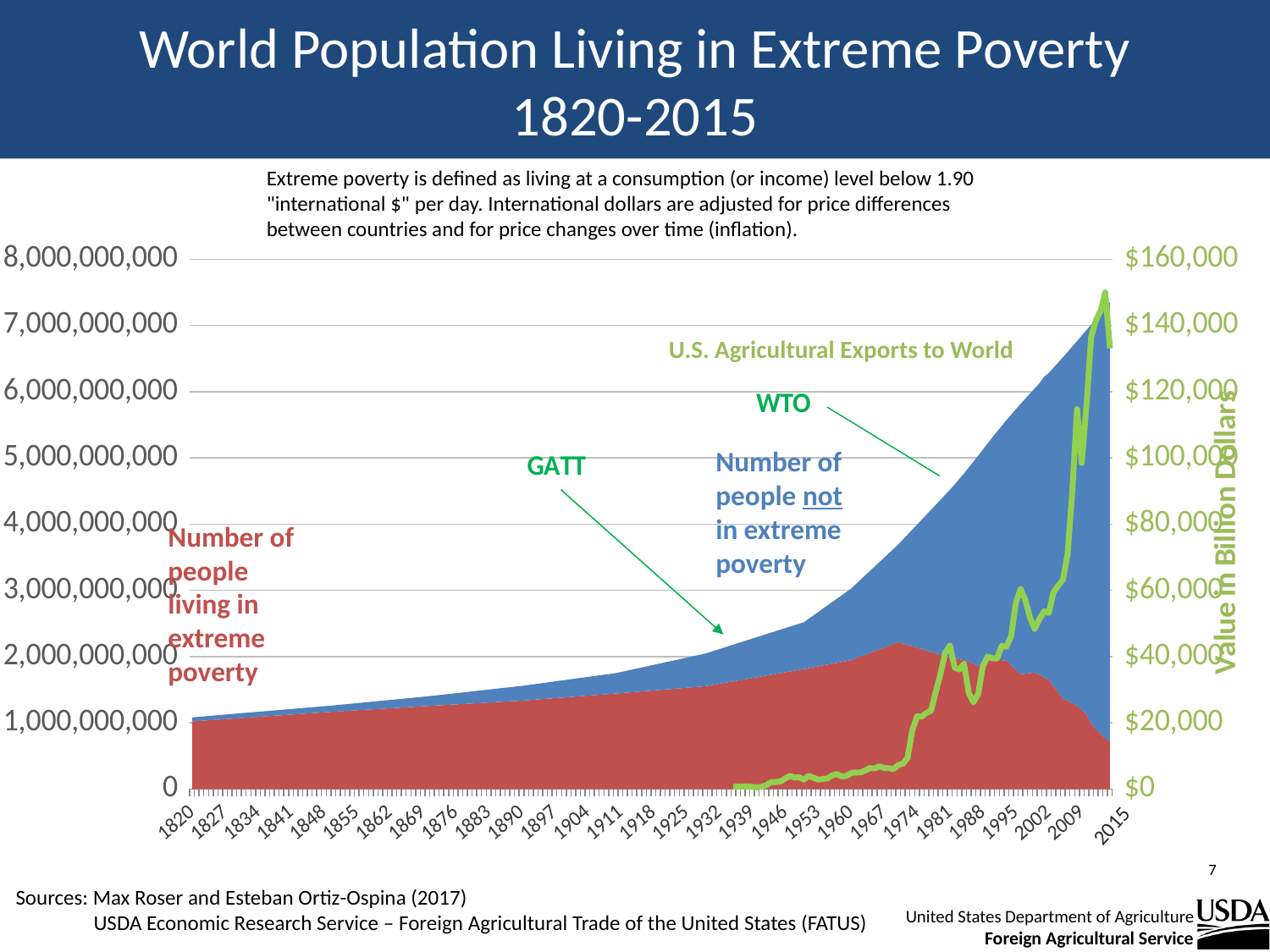

# World Population Living in Extreme Poverty 1820-2015
Extreme poverty is defined as living at a consumption (or income) level below 1.90 "international $" per day. International dollars are adjusted for price differences between countries and for price changes over time (inflation).

### Chart

| Category | Number of people living in extreme poverty (people) | Number of people not living in extreme poverty (people) | U.S. Agricultural Exports to World |
|---|---|---|---|
| 1820 | 1021749077.0 | 60612233.36 | None |
| 1821 | 1026623471.7 | 61748530.766333334 | None |
| 1822 | 1031497866.4000001 | 62884828.17266667 | None |
| 1823 | 1036372261.1000001 | 64021125.579 | None |
| 1824 | 1041246655.8000002 | 65157422.98533334 | None |
| 1825 | 1046121050.5000002 | 66293720.39166667 | None |
| 1826 | 1050995445.2000003 | 67430017.79800001 | None |
| 1827 | 1055869839.9000003 | 68566315.20433334 | None |
| 1828 | 1060744234.6000004 | 69702612.61066666 | None |
| 1829 | 1065618629.3000004 | 70838910.01699999 | None |
| 1830 | 1070493024.0000005 | 71975207.42333332 | None |
| 1831 | 1075367418.7000005 | 73111504.82966664 | None |
| 1832 | 1080241813.4000006 | 74247802.23599997 | None |
| 1833 | 1085116208.1000006 | 75384099.6423333 | None |
| 1834 | 1089990602.8000007 | 76520397.04866663 | None |
| 1835 | 1094864997.5000007 | 77656694.45499995 | None |
| 1836 | 1099739392.2000008 | 78792991.86133328 | None |
| 1837 | 1104613786.9000008 | 79929289.26766661 | None |
| 1838 | 1109488181.6000009 | 81065586.67399994 | None |
| 1839 | 1114362576.300001 | 82201884.08033326 | None |
| 1840 | 1119236971.000001 | 83338181.48666659 | None |
| 1841 | 1124111365.700001 | 84474478.89299992 | None |
| 1842 | 1128985760.400001 | 85610776.29933324 | None |
| 1843 | 1133860155.100001 | 86747073.70566657 | None |
| 1844 | 1138734549.8000011 | 87883371.1119999 | None |
| 1845 | 1143608944.5000012 | 89019668.51833323 | None |
| 1846 | 1148483339.2000012 | 90155965.92466655 | None |
| 1847 | 1153357733.9000013 | 91292263.33099988 | None |
| 1848 | 1158232128.6000013 | 92428560.73733321 | None |
| 1849 | 1163106523.3000014 | 93564858.14366654 | None |
| 1850 | 1167980918.0 | 94701155.55 | None |
| 1851 | 1172269554.05 | 97242346.57249999 | None |
| 1852 | 1176558190.1 | 99783537.59499998 | None |
| 1853 | 1180846826.1499999 | 102324728.61749998 | None |
| 1854 | 1185135462.1999998 | 104865919.63999997 | None |
| 1855 | 1189424098.2499998 | 107407110.66249996 | None |
| 1856 | 1193712734.2999997 | 109948301.68499996 | None |
| 1857 | 1198001370.3499997 | 112489492.70749995 | None |
| 1858 | 1202290006.3999996 | 115030683.72999994 | None |
| 1859 | 1206578642.4499996 | 117571874.75249994 | None |
| 1860 | 1210867278.4999995 | 120113065.77499993 | None |
| 1861 | 1215155914.5499995 | 122654256.79749992 | None |
| 1862 | 1219444550.5999994 | 125195447.81999992 | None |
| 1863 | 1223733186.6499994 | 127736638.84249991 | None |
| 1864 | 1228021822.6999993 | 130277829.8649999 | None |
| 1865 | 1232310458.7499993 | 132819020.8874999 | None |
| 1866 | 1236599094.7999992 | 135360211.9099999 | None |
| 1867 | 1240887730.8499992 | 137901402.93249992 | None |
| 1868 | 1245176366.8999991 | 140442593.95499992 | None |
| 1869 | 1249465002.949999 | 142983784.97749993 | None |
| 1870 | 1253753639.0 | 145524976.0 | None |
| 1871 | 1257792610.45 | 149382812.89 | None |
| 1872 | 1261831581.9 | 153240649.77999997 | None |
| 1873 | 1265870553.3500001 | 157098486.66999996 | None |
| 1874 | 1269909524.8000002 | 160956323.55999994 | None |
| 1875 | 1273948496.2500002 | 164814160.44999993 | None |
| 1876 | 1277987467.7000003 | 168671997.3399999 | None |
| 1877 | 1282026439.1500003 | 172529834.2299999 | None |
| 1878 | 1286065410.6000004 | 176387671.1199999 | None |
| 1879 | 1290104382.0500004 | 180245508.00999987 | None |
| 1880 | 1294143353.5000005 | 184103344.89999986 | None |
| 1881 | 1298182324.9500005 | 187961181.78999984 | None |
| 1882 | 1302221296.4000006 | 191819018.67999983 | None |
| 1883 | 1306260267.8500006 | 195676855.5699998 | None |
| 1884 | 1310299239.3000007 | 199534692.4599998 | None |
| 1885 | 1314338210.7500007 | 203392529.3499998 | None |
| 1886 | 1318377182.2000008 | 207250366.23999977 | None |
| 1887 | 1322416153.6500008 | 211108203.12999976 | None |
| 1888 | 1326455125.1000009 | 214966040.01999974 | None |
| 1889 | 1330494096.550001 | 218823876.90999973 | None |
| 1890 | 1334533068.0 | 222681713.8 | None |
| 1891 | 1339906414.6 | 226947628.11 | None |
| 1892 | 1345279761.1999998 | 231213542.42000002 | None |
| 1893 | 1350653107.7999997 | 235479456.73000002 | None |
| 1894 | 1356026454.3999996 | 239745371.04000002 | None |
| 1895 | 1361399800.9999995 | 244011285.35000002 | None |
| 1896 | 1366773147.5999994 | 248277199.66000003 | None |
| 1897 | 1372146494.1999993 | 252543113.97000003 | None |
| 1898 | 1377519840.7999992 | 256809028.28000003 | None |
| 1899 | 1382893187.3999991 | 261074942.59000003 | None |
| 1900 | 1388266533.999999 | 265340856.90000004 | None |
| 1901 | 1393639880.599999 | 269606771.21000004 | None |
| 1902 | 1399013227.1999989 | 273872685.52000004 | None |
| 1903 | 1404386573.7999988 | 278138599.83000004 | None |
| 1904 | 1409759920.3999987 | 282404514.14000005 | None |
| 1905 | 1415133266.9999986 | 286670428.45000005 | None |
| 1906 | 1420506613.5999985 | 290936342.76000005 | None |
| 1907 | 1425879960.1999984 | 295202257.07000005 | None |
| 1908 | 1431253306.7999983 | 299468171.38000005 | None |
| 1909 | 1436626653.3999982 | 303734085.69000006 | None |
| 1910 | 1442000000.0 | 308000000.0 | None |
| 1911 | 1447796754.5263157 | 317728405.7263158 | None |
| 1912 | 1453593509.0526314 | 327456811.4526316 | None |
| 1913 | 1459390263.578947 | 337185217.1789474 | None |
| 1914 | 1465187018.1052628 | 346913622.9052632 | None |
| 1915 | 1470983772.6315784 | 356642028.631579 | None |
| 1916 | 1476780527.1578941 | 366370434.3578948 | None |
| 1917 | 1482577281.6842098 | 376098840.0842106 | None |
| 1918 | 1488374036.2105255 | 385827245.8105264 | None |
| 1919 | 1494170790.7368412 | 395555651.53684217 | None |
| 1920 | 1499967545.263157 | 405284057.26315796 | None |
| 1921 | 1505764299.7894726 | 415012462.98947376 | None |
| 1922 | 1511561054.3157883 | 424740868.71578956 | None |
| 1923 | 1517357808.842104 | 434469274.44210535 | None |
| 1924 | 1523154563.3684196 | 444197680.16842115 | None |
| 1925 | 1528951317.8947353 | 453926085.89473695 | None |
| 1926 | 1534748072.421051 | 463654491.62105274 | None |
| 1927 | 1540544826.9473667 | 473382897.34736854 | None |
| 1928 | 1546341581.4736824 | 483111303.07368433 | None |
| 1929 | 1552138336.0 | 492839708.8 | None |
| 1930 | 1564506986.6666667 | 503091151.2380952 | None |
| 1931 | 1576875637.3333335 | 513342593.67619044 | None |
| 1932 | 1589244288.0000002 | 523594036.11428565 | None |
| 1933 | 1601612938.666667 | 533845478.55238086 | None |
| 1934 | 1613981589.3333337 | 544096920.9904761 | None |
| 1935 | 1626350240.0000005 | 554348363.4285713 | 747.0 |
| 1936 | 1638718890.6666672 | 564599805.8666666 | 709.0 |
| 1937 | 1651087541.333334 | 574851248.3047618 | 797.0 |
| 1938 | 1663456192.0000007 | 585102690.742857 | 828.0 |
| 1939 | 1675824842.6666675 | 595354133.1809522 | 655.0 |
| 1940 | 1688193493.3333342 | 605605575.6190474 | 517.0 |
| 1941 | 1700562144.000001 | 615857018.0571426 | 669.0 |
| 1942 | 1712930794.6666677 | 626108460.4952378 | 1185.0 |
| 1943 | 1725299445.3333344 | 636359902.933333 | 2095.0 |
| 1944 | 1737668096.0000012 | 646611345.3714283 | 2133.0 |
| 1945 | 1750036746.666668 | 656862787.8095235 | 2294.0 |
| 1946 | 1762405397.3333347 | 667114230.2476187 | 3173.0 |
| 1947 | 1774774048.0000014 | 677365672.6857139 | 3957.0 |
| 1948 | 1787142698.6666682 | 687617115.1238091 | 3472.0 |
| 1949 | 1799511349.333335 | 697868557.5619043 | 3578.0 |
| 1950 | 1811880000.0 | 708120000.0 | 2873.0 |
| 1951 | 1825263989.2 | 745336305.0 | 4040.0 |
| 1952 | 1838647978.4 | 782552610.0 | 3431.0 |
| 1953 | 1852031967.6000001 | 819768915.0 | 2847.0 |
| 1954 | 1865415956.8000002 | 856985220.0 | 3054.0 |
| 1955 | 1878799946.0000002 | 894201525.0 | 3199.0 |
| 1956 | 1892183935.2000003 | 931417830.0 | 4170.0 |
| 1957 | 1905567924.4000003 | 968634135.0 | 4506.0 |
| 1958 | 1918951913.6000004 | 1005850440.0 | 3855.0 |
| 1959 | 1932335902.8000004 | 1043066745.0 | 3955.0 |
| 1960 | 1945719892.0 | 1080283050.0 | 4832.0 |
| 1961 | 1972987377.0 | 1119532532.4 | 5024.0 |
| 1962 | 2000254862.0 | 1158782014.8000002 | 5034.0 |
| 1963 | 2027522347.0 | 1198031497.2000003 | 5584.0 |
| 1964 | 2054789832.0 | 1237280979.6000004 | 6348.0 |
| 1965 | 2082057317.0 | 1276530462.0000005 | 6229.0 |
| 1966 | 2109324802.0 | 1315779944.4000006 | 6881.0 |
| 1967 | 2136592287.0 | 1355029426.8000007 | 6380.0 |
| 1968 | 2163859772.0 | 1394278909.2000008 | 6303.0 |
| 1969 | 2191127257.0 | 1433528391.6000009 | 6022.0 |
| 1970 | 2218394742.0 | 1472777874.0 | 7259.0 |
| 1971 | 2197302261.6363635 | 1569091211.2727273 | 7693.0 |
| 1972 | 2176209781.272727 | 1665404548.5454545 | 9401.0 |
| 1973 | 2155117300.9090905 | 1761717885.8181818 | 17680.0 |
| 1974 | 2134024820.5454543 | 1858031223.090909 | 21945.0 |
| 1975 | 2112932340.181818 | 1954344560.3636363 | 21859.0 |
| 1976 | 2091839859.8181818 | 2050657897.6363635 | 22977.796164 |
| 1977 | 2070747379.4545455 | 2146971234.9090908 | 23635.935201 |
| 1978 | 2049654899.0909092 | 2243284572.181818 | 29382.365729 |
| 1979 | 2028562418.727273 | 2339597909.4545455 | 34749.361254 |
| 1980 | 2007469938.3636367 | 2435911246.727273 | 41234.29417 |
| 1981 | 1986377458.0 | 2532224584.0 | 43337.693345 |
| 1982 | 1973016488.0 | 2627937394.0 | 36627.323167 |
| 1983 | 1959655518.0 | 2723650204.0 | 36099.137154 |
| 1984 | 1946294548.0 | 2819363014.0 | 37804.398127 |
| 1985 | 1917694467.6666667 | 2937345555.0 | 29041.459829 |
| 1986 | 1889094387.3333335 | 3055328096.0 | 26221.675028 |
| 1987 | 1860494307.0 | 3173310637.0 | 28709.117964 |
| 1988 | 1893595654.0 | 3232163541.6666665 | 37080.417568 |
| 1989 | 1926697001.0 | 3291016446.333333 | 40028.355328 |
| 1990 | 1959798348.0 | 3349869351.0 | 39494.521693 |
| 1991 | 1952471828.0 | 3443988431.3333335 | 39386.03525 |
| 1992 | 1945145308.0 | 3538107511.666667 | 43246.616088 |
| 1993 | 1937818788.0 | 3632226592.0 | 42972.089445 |
| 1994 | 1869153801.3333333 | 3782673887.0 | 46171.560919 |
| 1995 | 1800488814.6666665 | 3933121182.0 | 56205.84438 |
| 1996 | 1731823828.0 | 4083568477.0 | 60417.9807 |
| 1997 | 1740918843.0 | 4152411094.6666665 | 57148.575818 |
| 1998 | 1750013858.0 | 4221253712.333333 | 51811.561 |
| 1999 | 1759108873.0 | 4290096330.0 | 48389.345 |
| 2000 | 1723278293.6666667 | 4403625764.0 | 51265.451 |
| 2001 | 1687447714.3333335 | 4537650208.666667 | 53678.896 |
| 2002 | 1651617135.0 | 4630684632.0 | 53144.222 |
| 2003 | 1555714030.0 | 4805699098.0 | 59392.688 |
| 2004 | 1459810925.0 | 4980713564.0 | 61418.08 |
| 2005 | 1363907820.0 | 5155728030.0 | 63182.347 |
| 2006 | 1329750607.3333333 | 5271250919.0 | 70950.379 |
| 2007 | 1295593394.6666665 | 5386773808.0 | 89991.788 |
| 2008 | 1261436182.0 | 5502296697.0 | 114761.407 |
| 2009 | 1194451223.0 | 5652277738.0 | 98453.933 |
| 2010 | 1127466264.0 | 5802258779.0 | 115820.102 |
| 2011 | 990295899.7 | 6023131152.0 | 136444.449 |
| 2012 | 903511807.7 | 6193988645.0 | 141550.211 |
| 2013 | 837524312.3000001 | 6343966689.0 | 144356.064 |
| 2014 | 771536816.9000001 | 6493944733.0 | 149990.024 |
| 2015 | 705549321.5 | 6643922777.0 | 133070.451 |
U.S. Agricultural Exports to World
Number of people not in extreme poverty
Number of people living in extreme poverty
2015
7
Sources: Max Roser and Esteban Ortiz-Ospina (2017)
                USDA Economic Research Service – Foreign Agricultural Trade of the United States (FATUS)